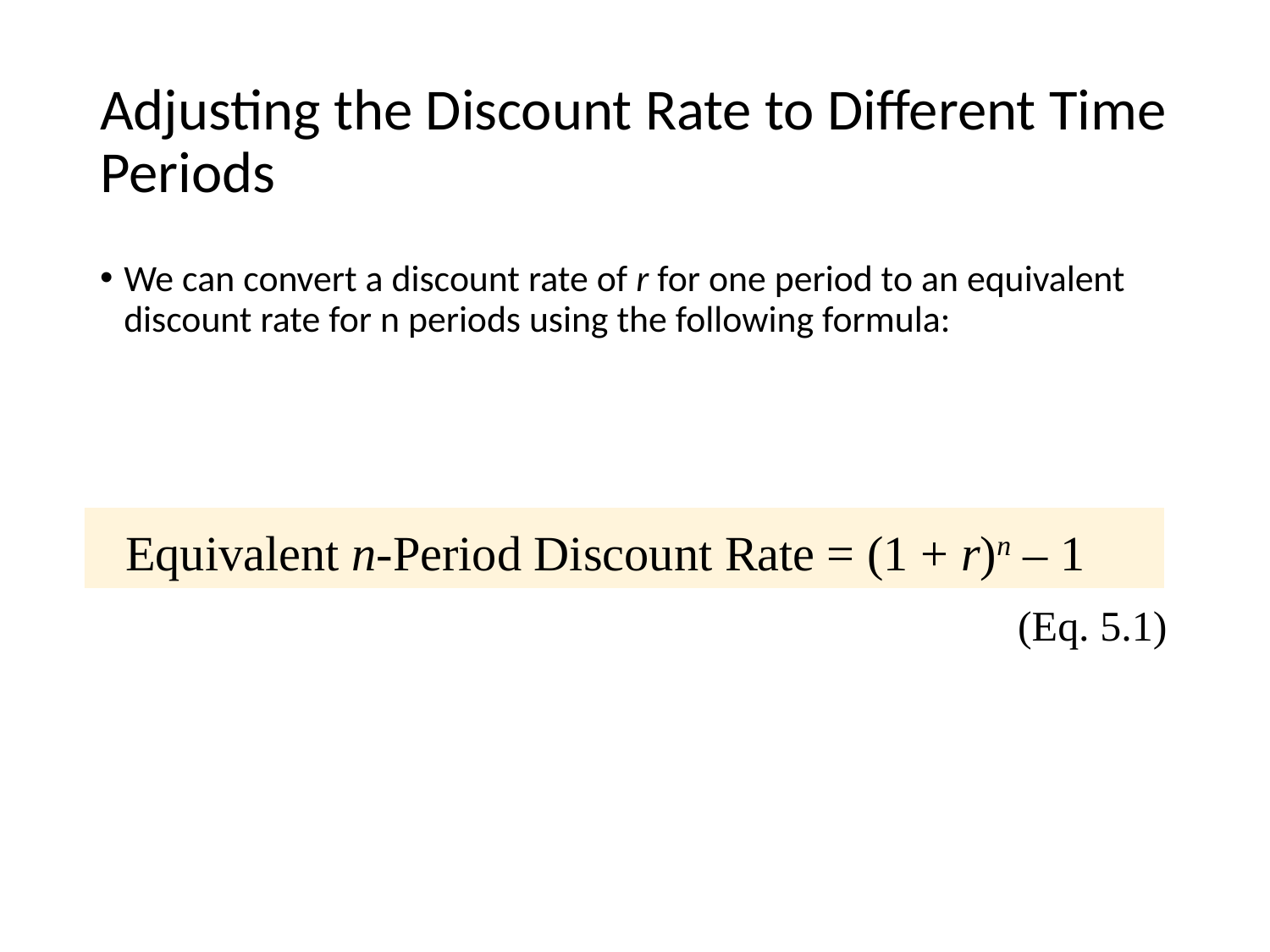

# Adjusting the Discount Rate to Different Time Periods
We can convert a discount rate of r for one period to an equivalent discount rate for n periods using the following formula:
  Equivalent n-Period Discount Rate = (1 + r)n – 1
(Eq. 5.1)